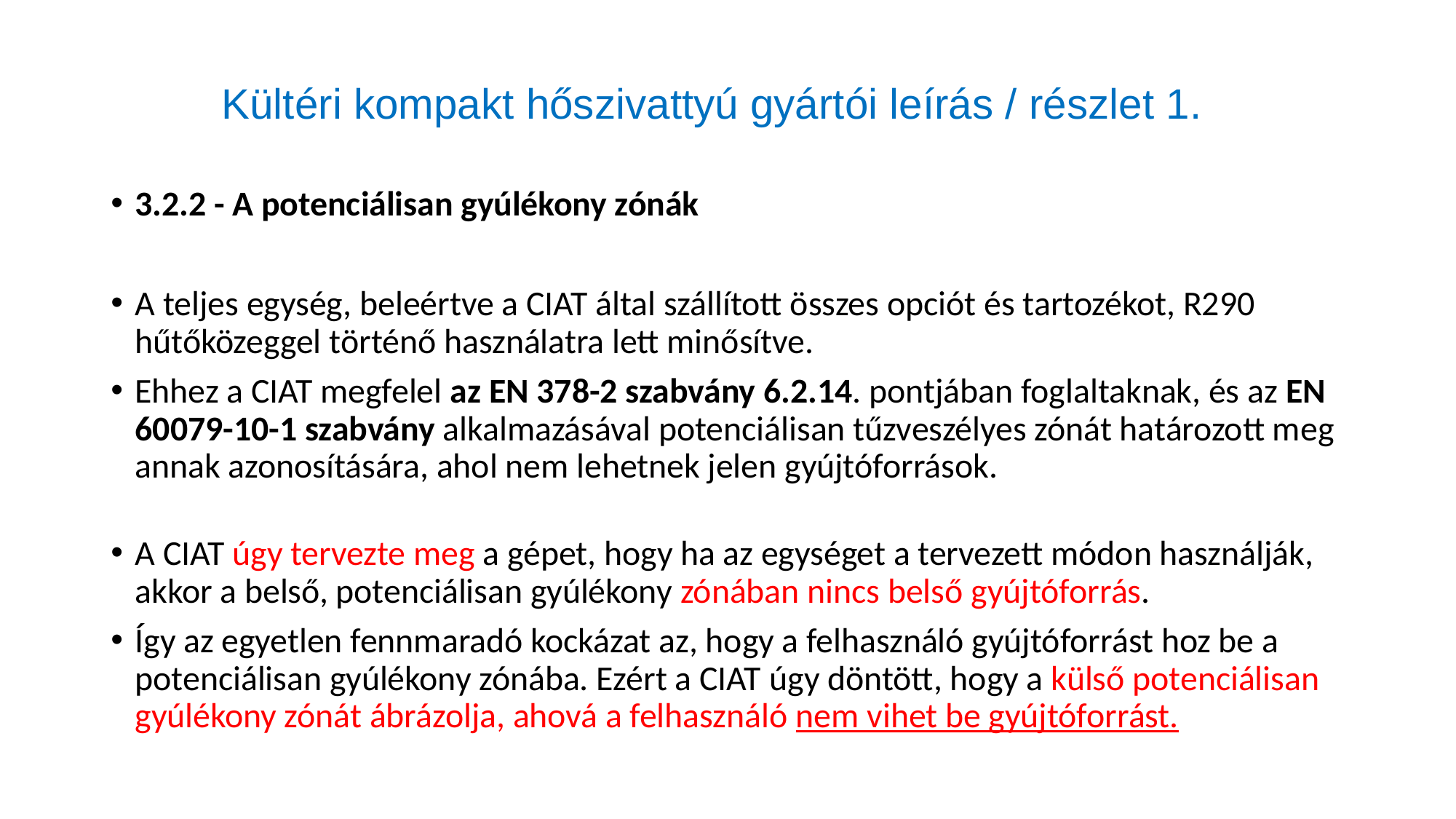

# Kültéri kompakt hőszivattyú gyártói leírás / részlet 1.
3.2.2 - A potenciálisan gyúlékony zónák

A teljes egység, beleértve a CIAT által szállított összes opciót és tartozékot, R290 hűtőközeggel történő használatra lett minősítve.
Ehhez a CIAT megfelel az EN 378-2 szabvány 6.2.14. pontjában foglaltaknak, és az EN 60079-10-1 szabvány alkalmazásával potenciálisan tűzveszélyes zónát határozott meg annak azonosítására, ahol nem lehetnek jelen gyújtóforrások.
A CIAT úgy tervezte meg a gépet, hogy ha az egységet a tervezett módon használják, akkor a belső, potenciálisan gyúlékony zónában nincs belső gyújtóforrás.
Így az egyetlen fennmaradó kockázat az, hogy a felhasználó gyújtóforrást hoz be a potenciálisan gyúlékony zónába. Ezért a CIAT úgy döntött, hogy a külső potenciálisan gyúlékony zónát ábrázolja, ahová a felhasználó nem vihet be gyújtóforrást.